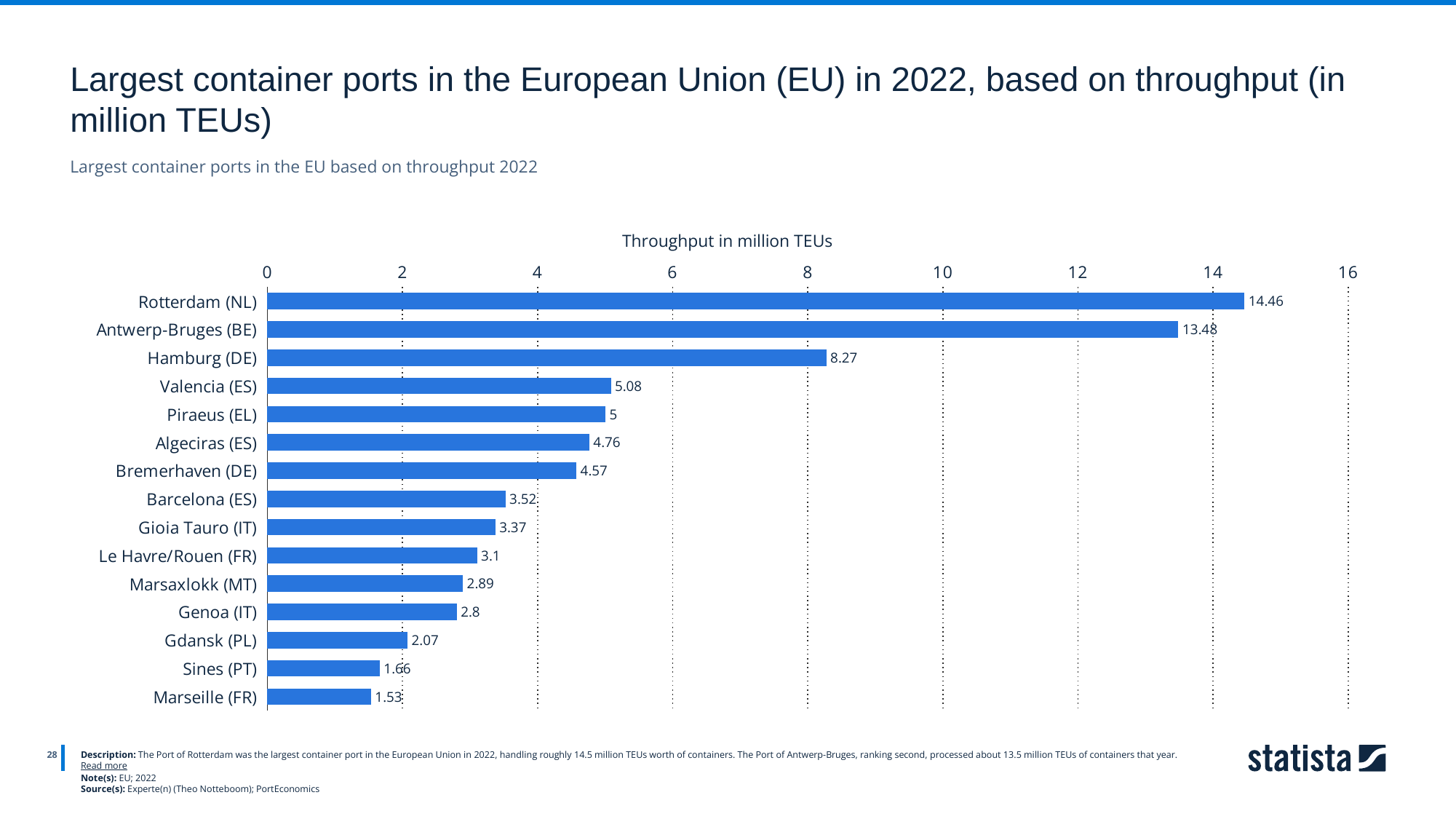

Largest container ports in the European Union (EU) in 2022, based on throughput (in million TEUs)
Largest container ports in the EU based on throughput 2022
Throughput in million TEUs

### Chart

| Category | Column1 |
|---|---|
| Rotterdam (NL) | 14.46 |
| Antwerp-Bruges (BE) | 13.48 |
| Hamburg (DE) | 8.27 |
| Valencia (ES) | 5.08 |
| Piraeus (EL) | 5.0 |
| Algeciras (ES) | 4.76 |
| Bremerhaven (DE) | 4.57 |
| Barcelona (ES) | 3.52 |
| Gioia Tauro (IT) | 3.37 |
| Le Havre/Rouen (FR) | 3.1 |
| Marsaxlokk (MT) | 2.89 |
| Genoa (IT) | 2.8 |
| Gdansk (PL) | 2.07 |
| Sines (PT) | 1.66 |
| Marseille (FR) | 1.53 |
28
Description: The Port of Rotterdam was the largest container port in the European Union in 2022, handling roughly 14.5 million TEUs worth of containers. The Port of Antwerp-Bruges, ranking second, processed about 13.5 million TEUs of containers that year. Read more
Note(s): EU; 2022
Source(s): Experte(n) (Theo Notteboom); PortEconomics